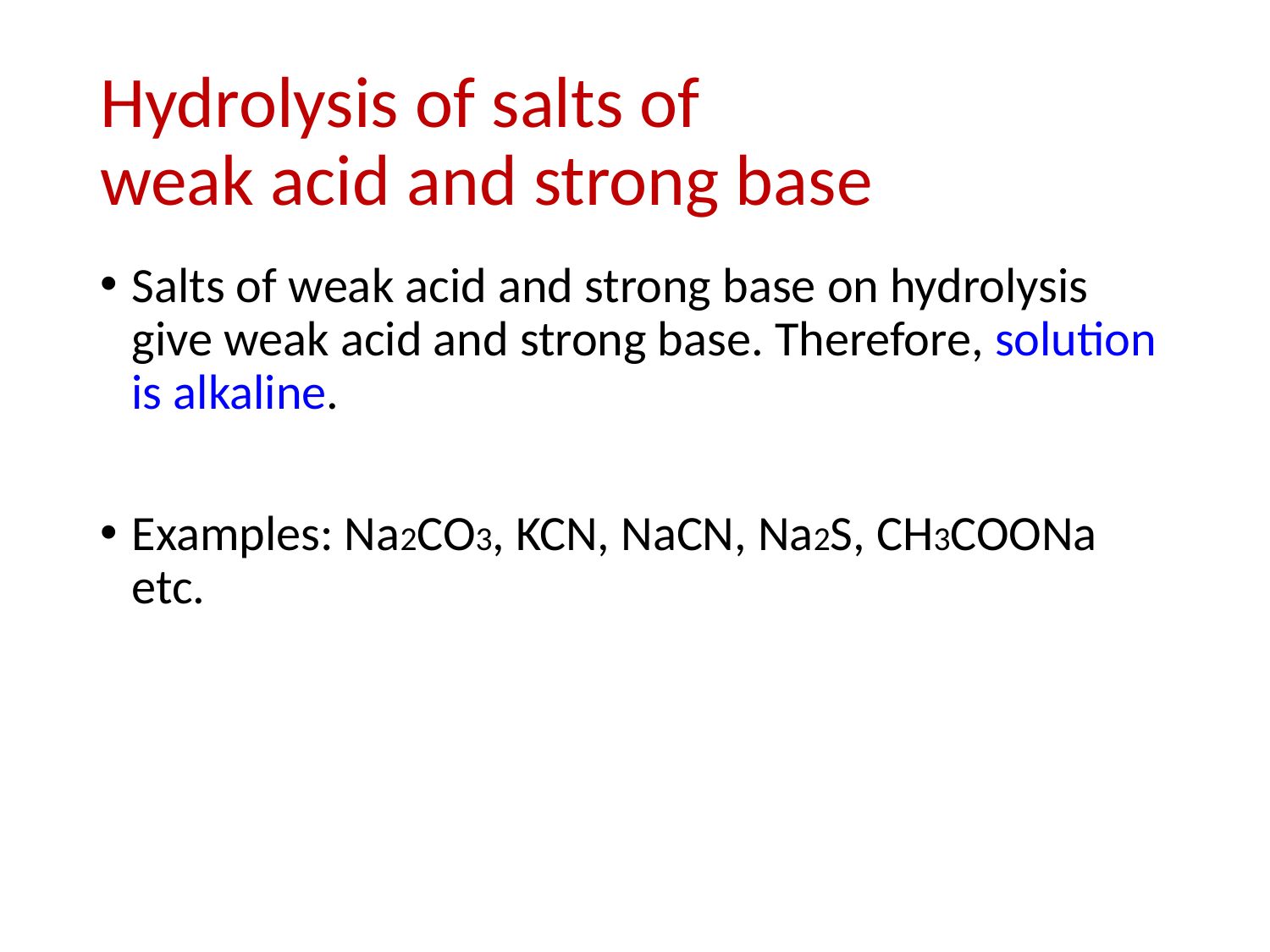

# Hydrolysis of salts of weak acid and strong base
Salts of weak acid and strong base on hydrolysis give weak acid and strong base. Therefore, solution is alkaline.

Examples: Na2CO3, KCN, NaCN, Na2S, CH3COONa etc.